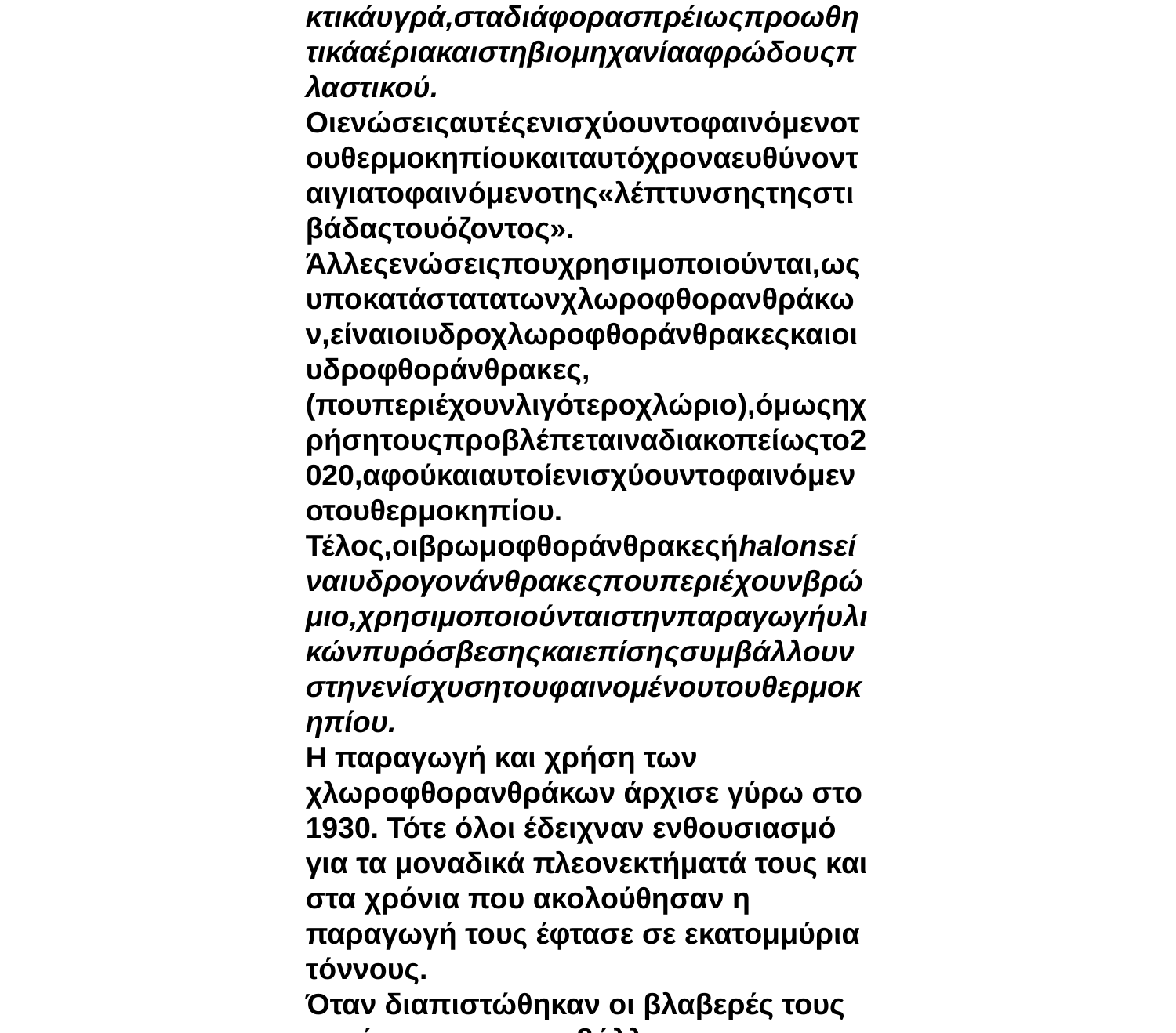

Χλωροφθοράνθρακες (CFC’s) και halonsΕίναιχημικέςενώσειςπουχρησιμοποιούντανευρέωςμέχριπρόσφατασταψυγείακαιστασυστήματακλιματισμούωςψυκτικάυγρά,σταδιάφορασπρέιωςπροωθητικάαέριακαιστηβιομηχανίααφρώδουςπλαστικού.
Οιενώσειςαυτέςενισχύουντοφαινόμενοτουθερμοκηπίουκαιταυτόχροναευθύνονταιγιατοφαινόμενοτης«λέπτυνσηςτηςστιβάδαςτουόζοντος».
Άλλεςενώσειςπουχρησιμοποιούνται,ωςυποκατάστατατωνχλωροφθορανθράκων,είναιοιυδροχλωροφθοράνθρακεςκαιοιυδροφθοράνθρακες,(πουπεριέχουνλιγότεροχλώριο),όμωςηχρήσητουςπροβλέπεταιναδιακοπείωςτο2020,αφούκαιαυτοίενισχύουντοφαινόμενοτουθερμοκηπίου.
Τέλος,οιβρωμοφθοράνθρακεςήhalonsείναιυδρογονάνθρακεςπουπεριέχουνβρώμιο,χρησιμοποιούνταιστηνπαραγωγήυλικώνπυρόσβεσηςκαιεπίσηςσυμβάλλουνστηνενίσχυσητουφαινομένουτουθερμοκηπίου.
Η παραγωγή και χρήση των χλωροφθορανθράκων άρχισε γύρω στο 1930. Τότε όλοι έδειχναν ενθουσιασμό για τα μοναδικά πλεονεκτήματά τους και στα χρόνια που ακολούθησαν η παραγωγή τους έφτασε σε εκατομμύρια τόννους.
Όταν διαπιστώθηκαν οι βλαβερές τους συνέπειες στο περιβάλλον αποφασίστηκε να σταματήσει η παραγωγή και χρήση τους. Η παραγωγή τους στην Ε.Ε. έχει ήδη σταματήσει. Μέχρι το 2010 εκτιμάται ότι θα έχουν αποσυρθεί ολοκληρωτικά